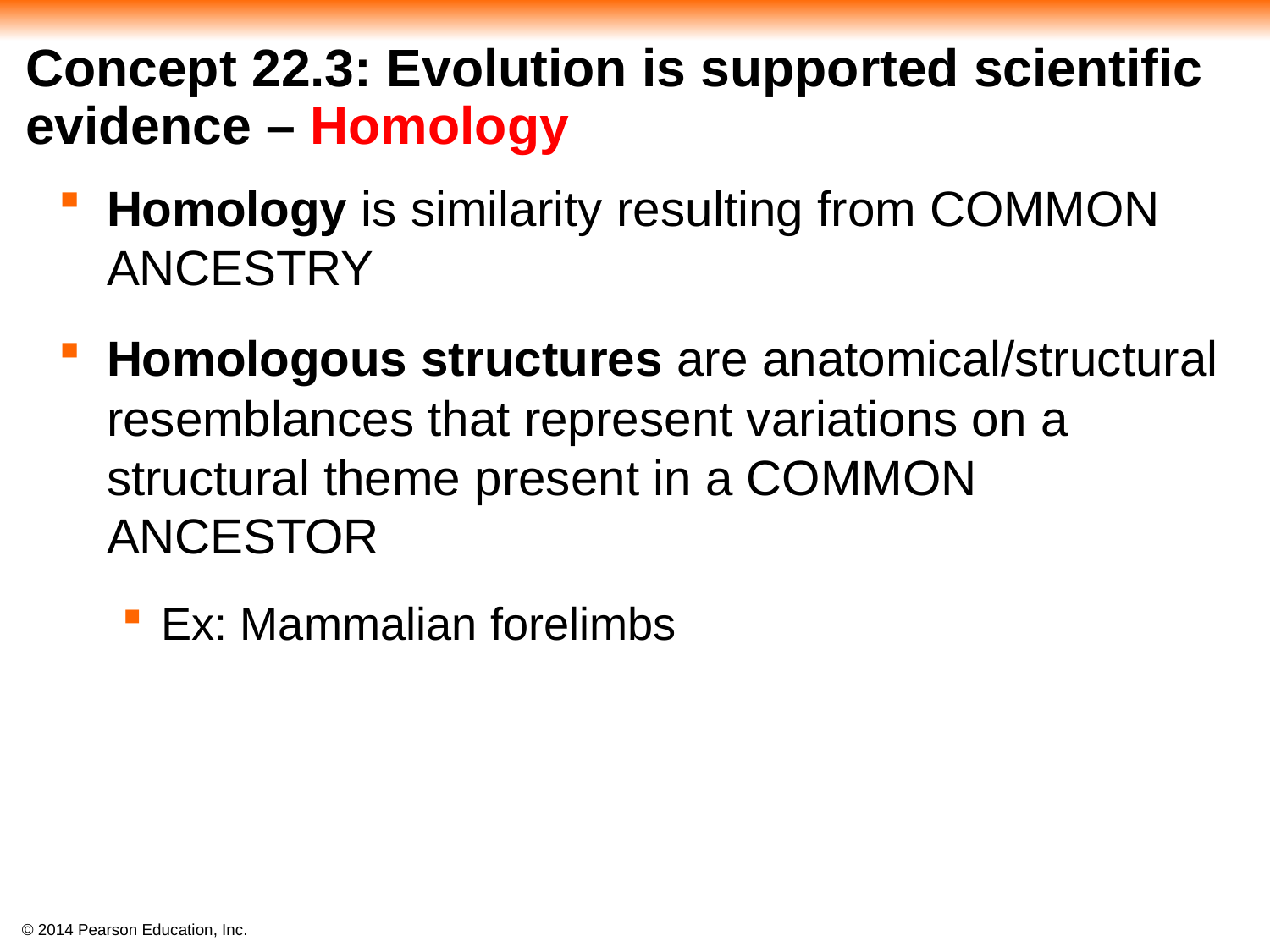

# Concept 22.3: Evolution is supported scientific evidence – Homology
Homology is similarity resulting from COMMON ANCESTRY
Homologous structures are anatomical/structural resemblances that represent variations on a structural theme present in a COMMON ANCESTOR
Ex: Mammalian forelimbs